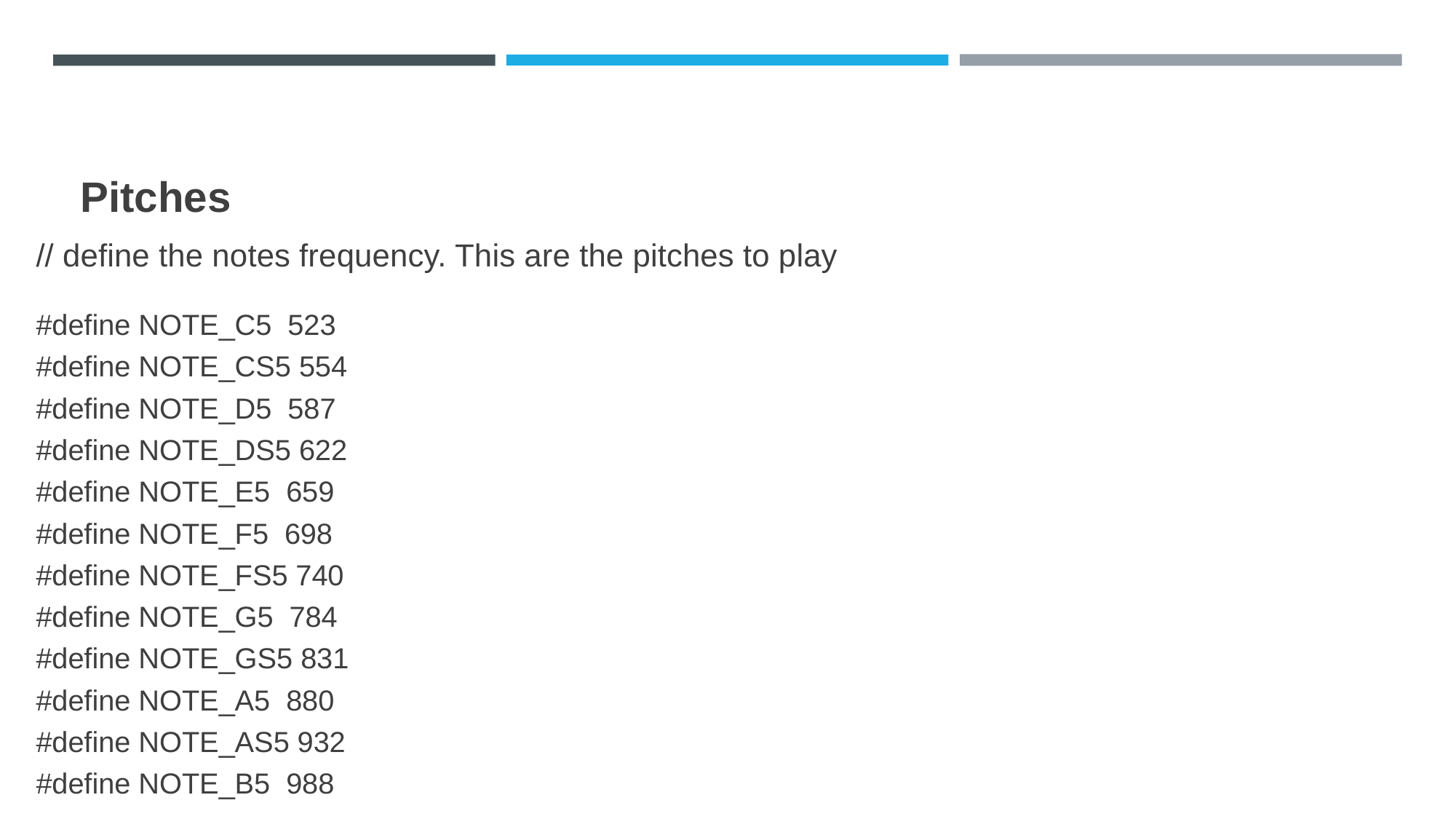

# Pitches
// define the notes frequency. This are the pitches to play

#define NOTE_C5  523
#define NOTE_CS5 554
#define NOTE_D5  587
#define NOTE_DS5 622
#define NOTE_E5  659
#define NOTE_F5  698
#define NOTE_FS5 740
#define NOTE_G5  784
#define NOTE_GS5 831
#define NOTE_A5  880
#define NOTE_AS5 932
#define NOTE_B5  988